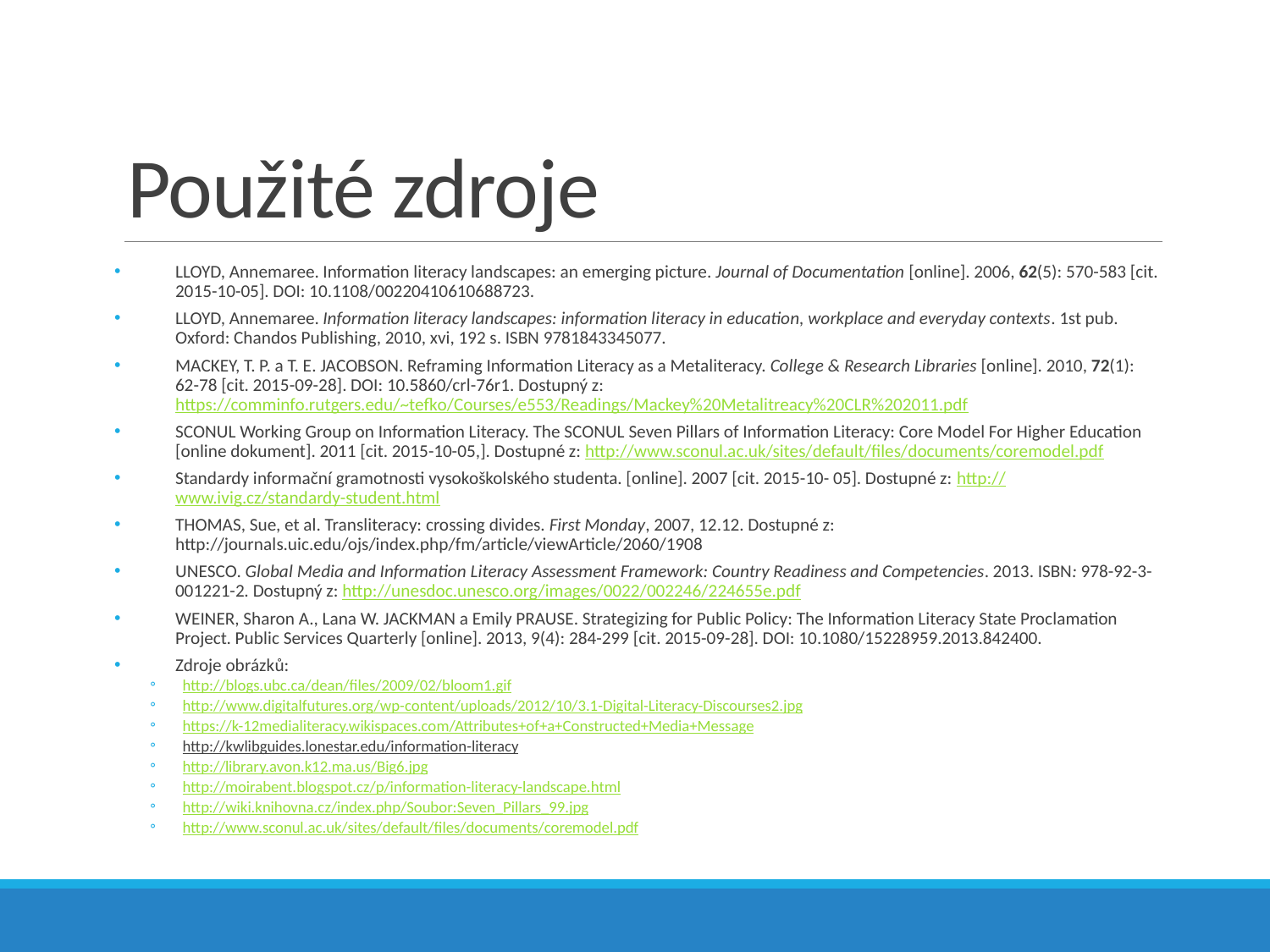

# Použité zdroje
LLOYD, Annemaree. Information literacy landscapes: an emerging picture. Journal of Documentation [online]. 2006, 62(5): 570-583 [cit. 2015-10-05]. DOI: 10.1108/00220410610688723.
LLOYD, Annemaree. Information literacy landscapes: information literacy in education, workplace and everyday contexts. 1st pub. Oxford: Chandos Publishing, 2010, xvi, 192 s. ISBN 9781843345077.
MACKEY, T. P. a T. E. JACOBSON. Reframing Information Literacy as a Metaliteracy. College & Research Libraries [online]. 2010, 72(1): 62-78 [cit. 2015-09-28]. DOI: 10.5860/crl-76r1. Dostupný z: https://comminfo.rutgers.edu/~tefko/Courses/e553/Readings/Mackey%20Metalitreacy%20CLR%202011.pdf
SCONUL Working Group on Information Literacy. The SCONUL Seven Pillars of Information Literacy: Core Model For Higher Education [online dokument]. 2011 [cit. 2015-10-05,]. Dostupné z: http://www.sconul.ac.uk/sites/default/files/documents/coremodel.pdf
Standardy informační gramotnosti vysokoškolského studenta. [online]. 2007 [cit. 2015-10- 05]. Dostupné z: http://www.ivig.cz/standardy-student.html
THOMAS, Sue, et al. Transliteracy: crossing divides. First Monday, 2007, 12.12. Dostupné z:  http://journals.uic.edu/ojs/index.php/fm/article/viewArticle/2060/1908
UNESCO. Global Media and Information Literacy Assessment Framework: Country Readiness and Competencies. 2013. ISBN: 978-92-3-001221-2. Dostupný z: http://unesdoc.unesco.org/images/0022/002246/224655e.pdf
WEINER, Sharon A., Lana W. JACKMAN a Emily PRAUSE. Strategizing for Public Policy: The Information Literacy State Proclamation Project. Public Services Quarterly [online]. 2013, 9(4): 284-299 [cit. 2015-09-28]. DOI: 10.1080/15228959.2013.842400.
Zdroje obrázků:
http://blogs.ubc.ca/dean/files/2009/02/bloom1.gif
http://www.digitalfutures.org/wp-content/uploads/2012/10/3.1-Digital-Literacy-Discourses2.jpg
https://k-12medialiteracy.wikispaces.com/Attributes+of+a+Constructed+Media+Message
http://kwlibguides.lonestar.edu/information-literacy
http://library.avon.k12.ma.us/Big6.jpg
http://moirabent.blogspot.cz/p/information-literacy-landscape.html
http://wiki.knihovna.cz/index.php/Soubor:Seven_Pillars_99.jpg
http://www.sconul.ac.uk/sites/default/files/documents/coremodel.pdf